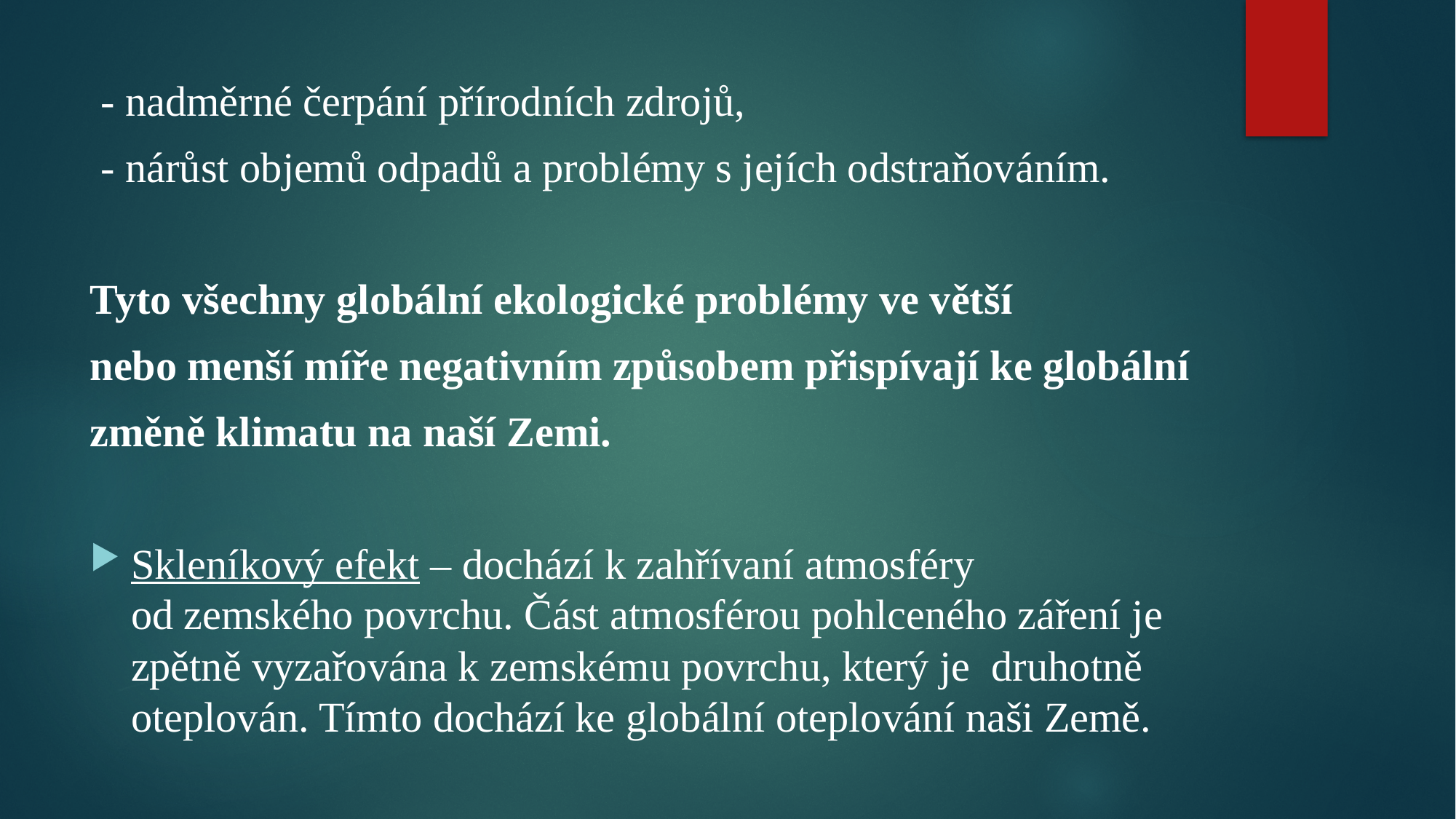

- nadměrné čerpání přírodních zdrojů,
 - nárůst objemů odpadů a problémy s jejích odstraňováním.

Tyto všechny globální ekologické problémy ve větší
nebo menší míře negativním způsobem přispívají ke globální
změně klimatu na naší Zemi.

Skleníkový efekt – dochází k zahřívaní atmosféry                     od zemského povrchu. Část atmosférou pohlceného záření je zpětně vyzařována k zemskému povrchu, který je  druhotně oteplován. Tímto dochází ke globální oteplování naši Země.

#